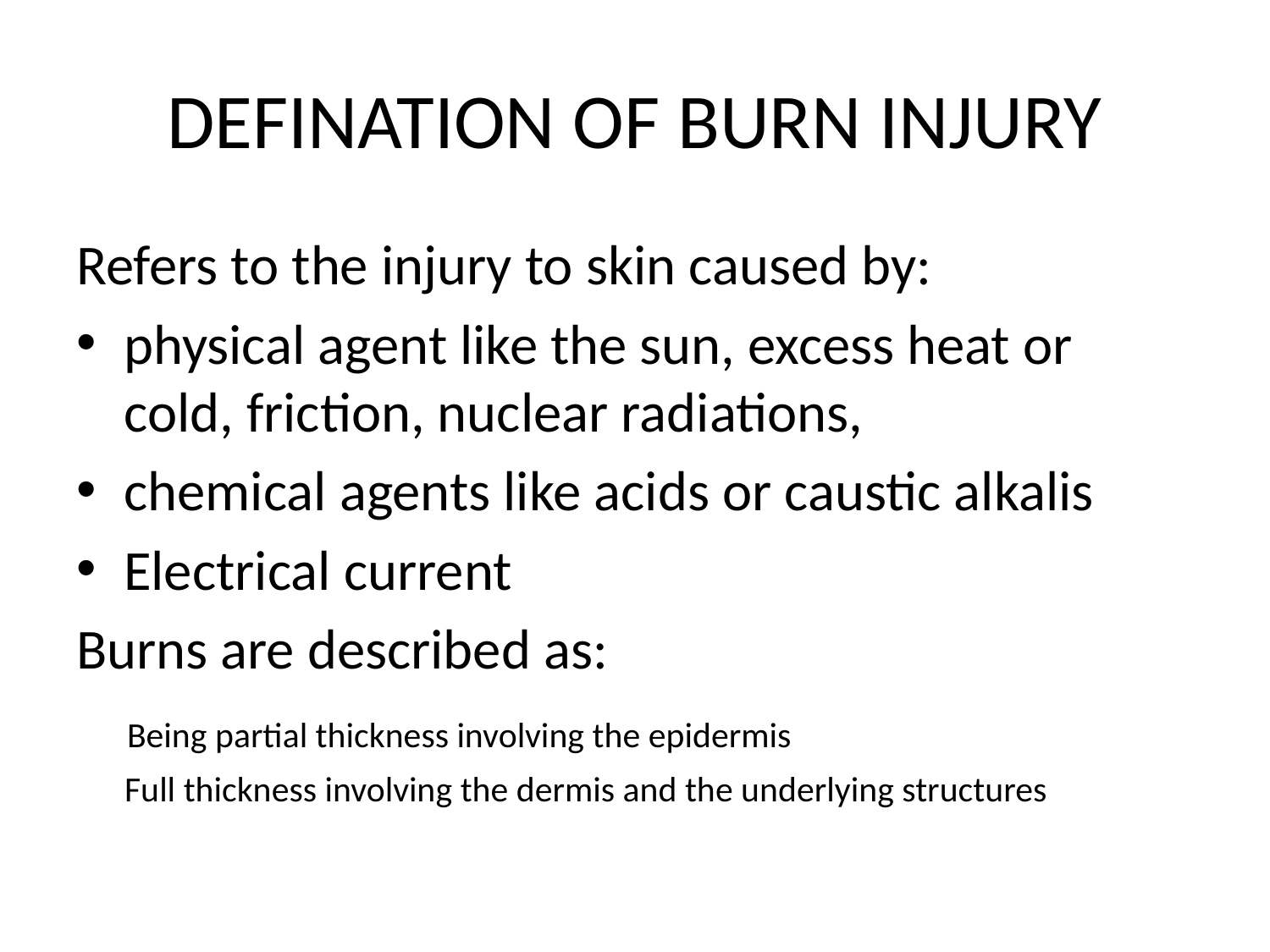

# DEFINATION OF BURN INJURY
Refers to the injury to skin caused by:
physical agent like the sun, excess heat or cold, friction, nuclear radiations,
chemical agents like acids or caustic alkalis
Electrical current
Burns are described as:
    Being partial thickness involving the epidermis
      Full thickness involving the dermis and the underlying structures